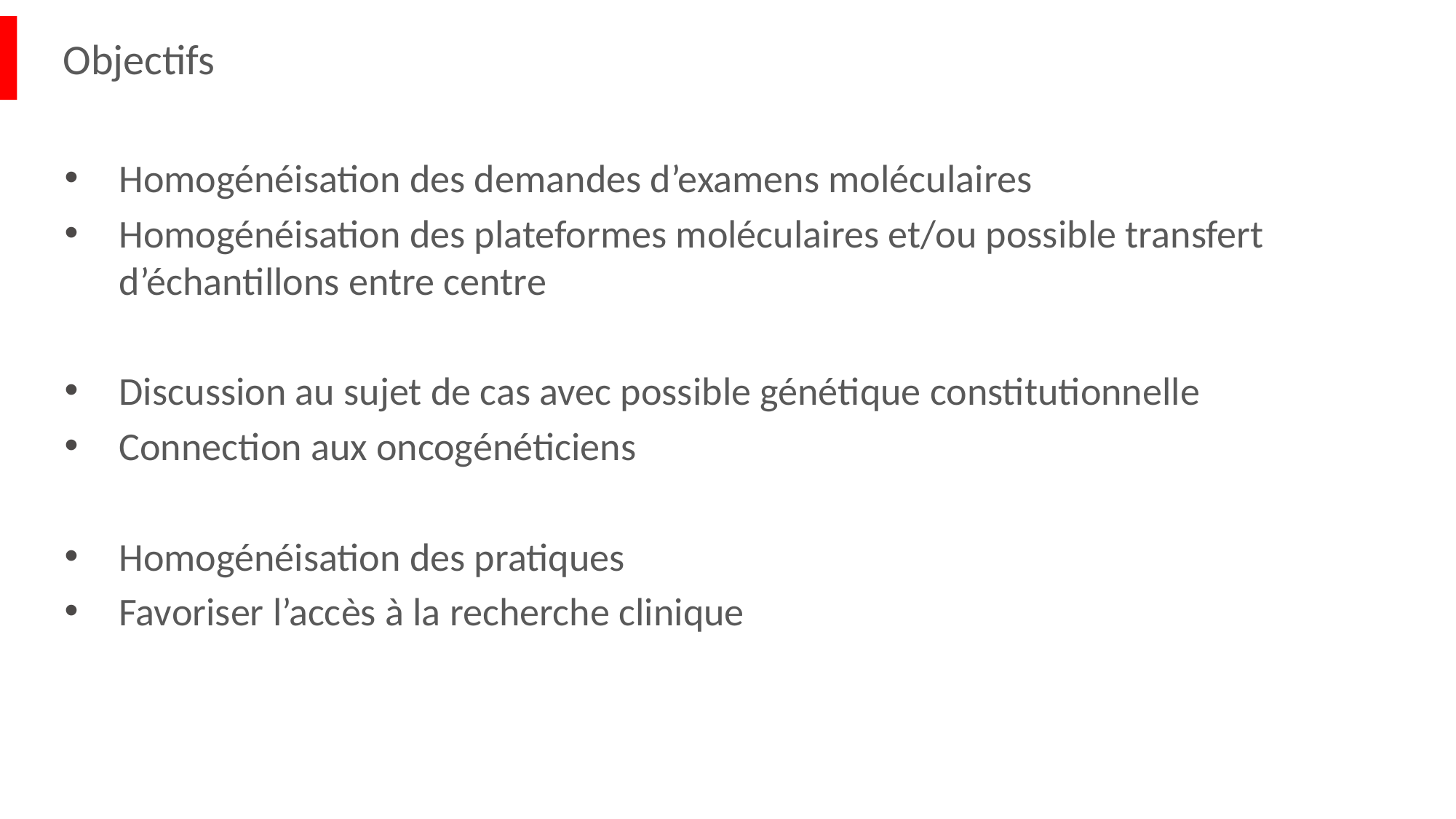

# Objectifs
Homogénéisation des demandes d’examens moléculaires
Homogénéisation des plateformes moléculaires et/ou possible transfert d’échantillons entre centre

Discussion au sujet de cas avec possible génétique constitutionnelle
Connection aux oncogénéticiens

Homogénéisation des pratiques
Favoriser l’accès à la recherche clinique